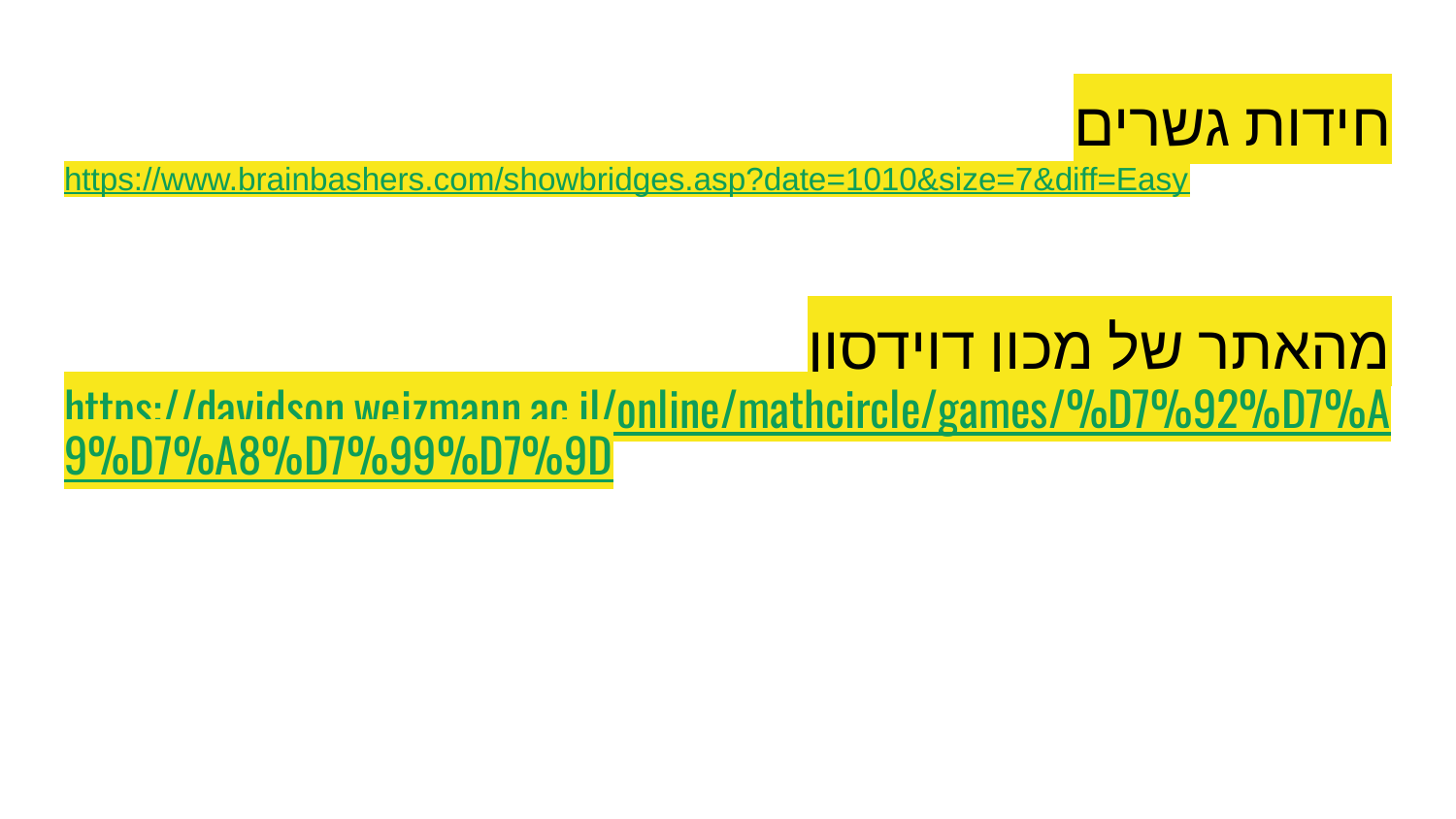

# חידות גשרים
https://www.brainbashers.com/showbridges.asp?date=1010&size=7&diff=Easy

מהאתר של מכון דוידסון
https://davidson.weizmann.ac.il/online/mathcircle/games/%D7%92%D7%A9%D7%A8%D7%99%D7%9D